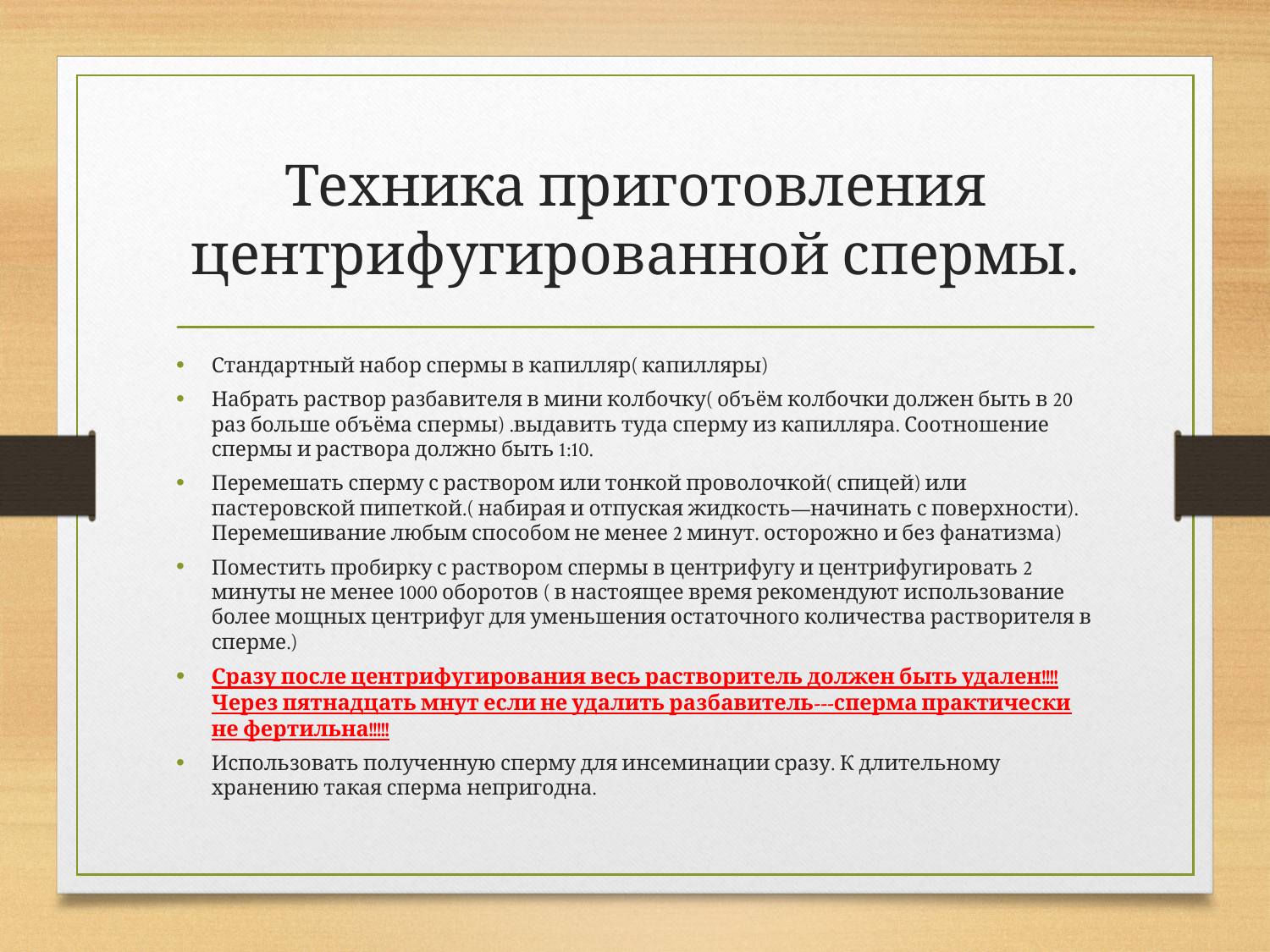

# Техника приготовления центрифугированной спермы.
Стандартный набор спермы в капилляр( капилляры)
Набрать раствор разбавителя в мини колбочку( объём колбочки должен быть в 20 раз больше объёма спермы) .выдавить туда сперму из капилляра. Соотношение спермы и раствора должно быть 1:10.
Перемешать сперму с раствором или тонкой проволочкой( спицей) или пастеровской пипеткой.( набирая и отпуская жидкость—начинать с поверхности). Перемешивание любым способом не менее 2 минут. осторожно и без фанатизма)
Поместить пробирку с раствором спермы в центрифугу и центрифугировать 2 минуты не менее 1000 оборотов ( в настоящее время рекомендуют использование более мощных центрифуг для уменьшения остаточного количества растворителя в сперме.)
Сразу после центрифугирования весь растворитель должен быть удален!!!! Через пятнадцать мнут если не удалить разбавитель---сперма практически не фертильна!!!!!
Использовать полученную сперму для инсеминации сразу. К длительному хранению такая сперма непригодна.